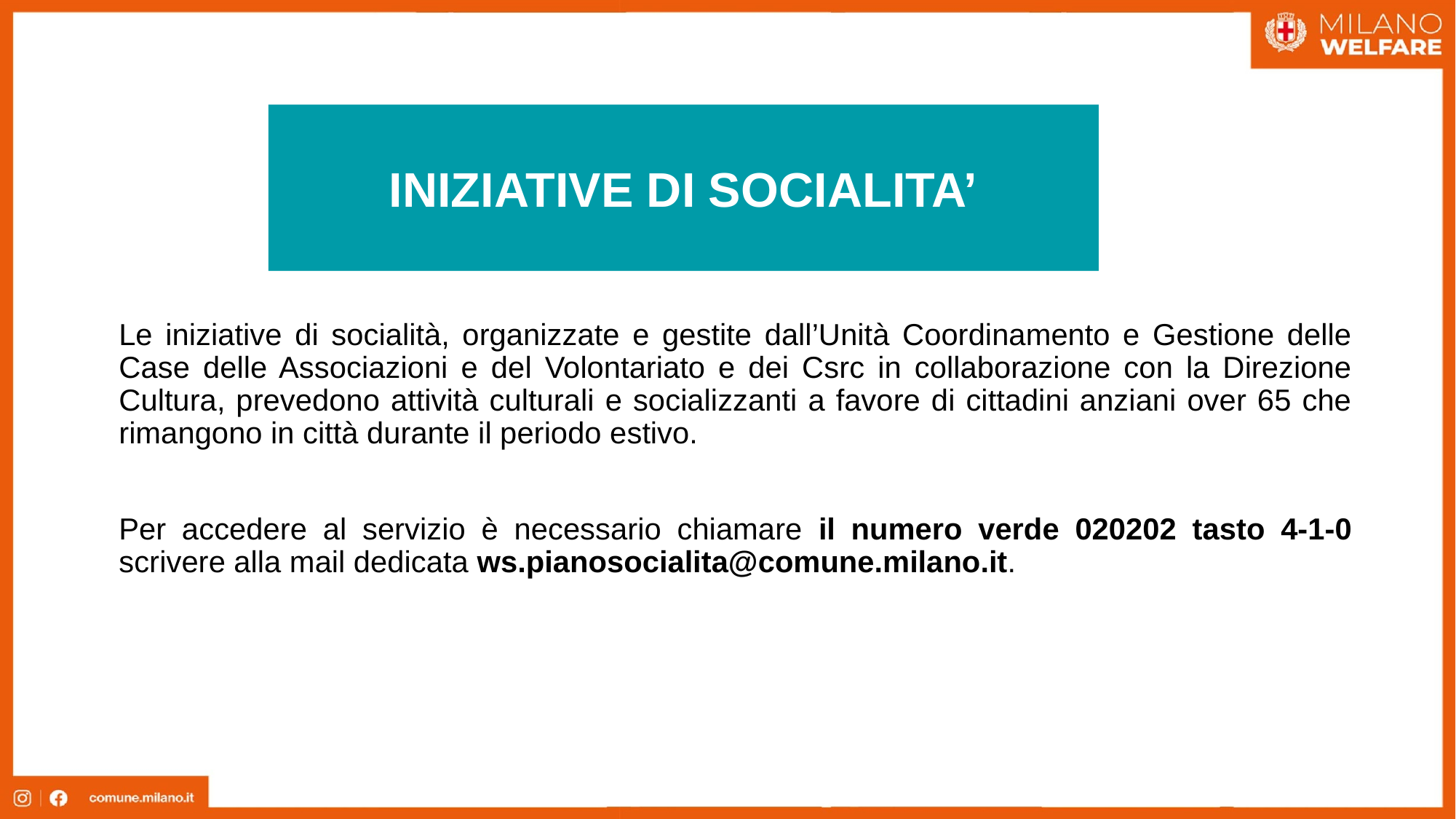

INIZIATIVE DI SOCIALITA’
Le iniziative di socialità, organizzate e gestite dall’Unità Coordinamento e Gestione delle Case delle Associazioni e del Volontariato e dei Csrc in collaborazione con la Direzione Cultura, prevedono attività culturali e socializzanti a favore di cittadini anziani over 65 che rimangono in città durante il periodo estivo.

Per accedere al servizio è necessario chiamare il numero verde 020202 tasto 4-1-0 scrivere alla mail dedicata ws.pianosocialita@comune.milano.it.